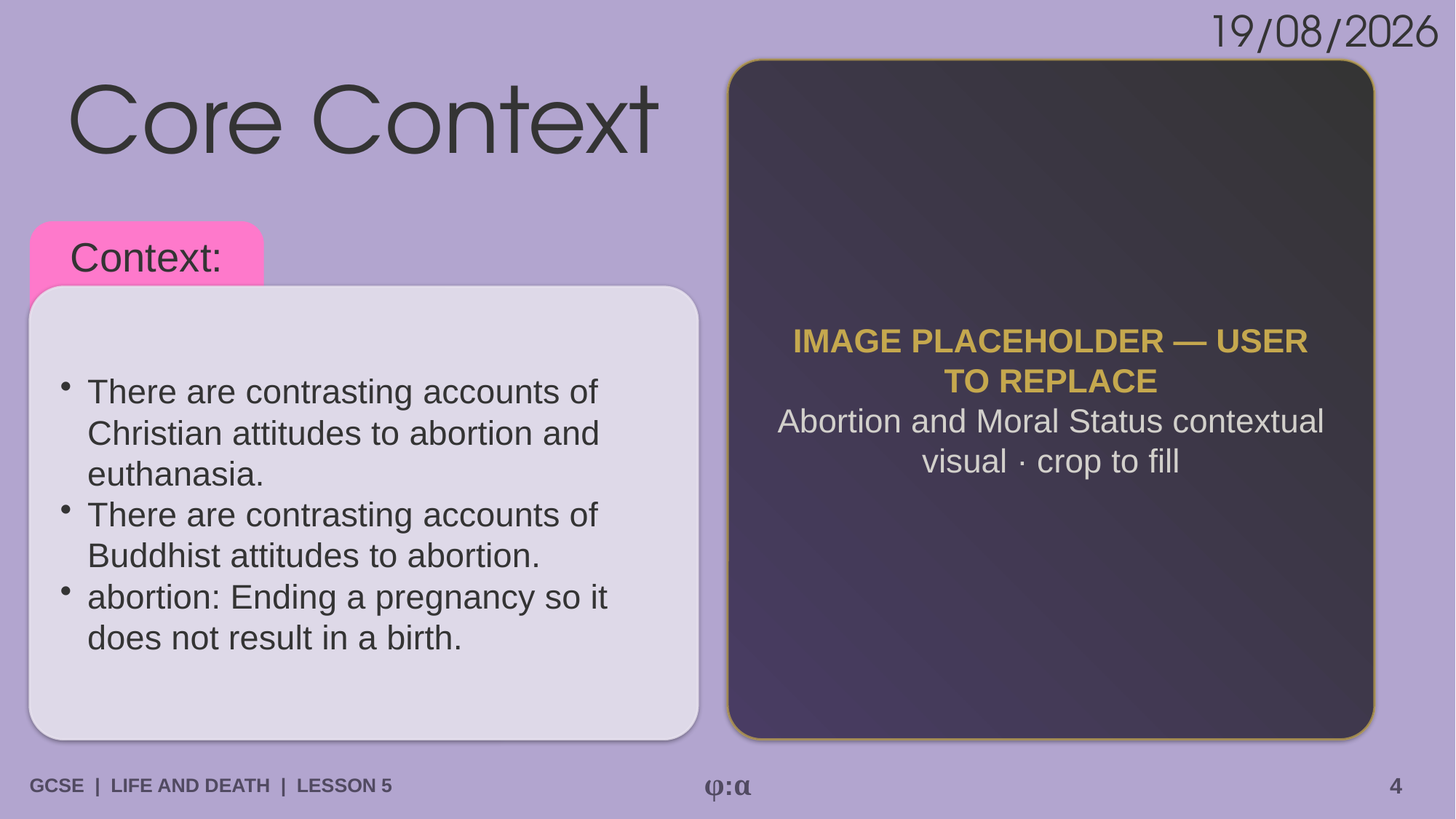

19/08/2026
# Core Context
IMAGE PLACEHOLDER — USER TO REPLACE
Abortion and Moral Status contextual visual · crop to fill
Context:
​There are contrasting accounts of Christian attitudes to abortion and euthanasia.
​There are contrasting accounts of Buddhist attitudes to abortion.
​abortion: Ending a pregnancy so it does not result in a birth.
GCSE  |  LIFE AND DEATH  |  LESSON 5
φ:α
4